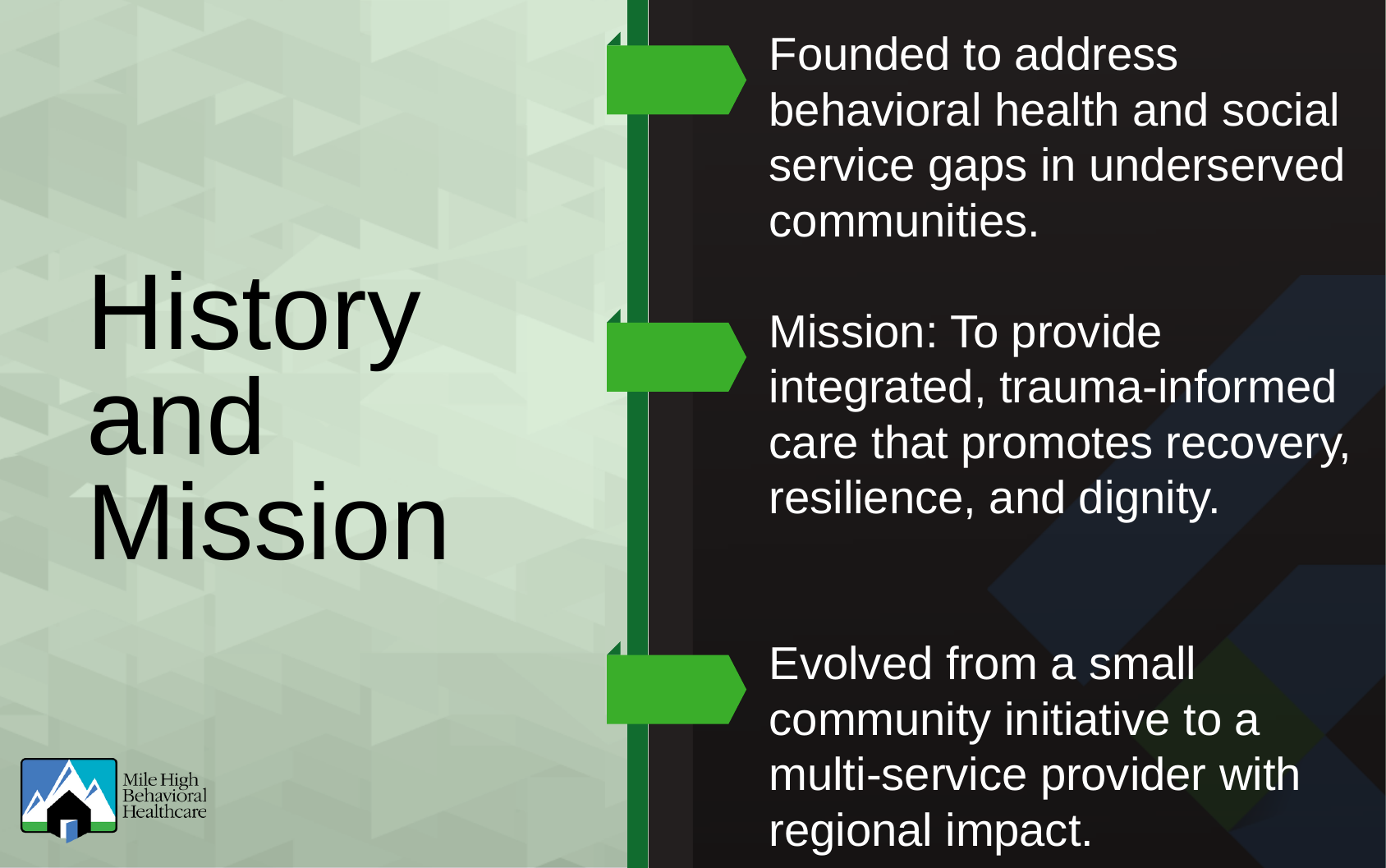

Founded to address behavioral health and social service gaps in underserved communities.

History
and Mission

Mission: To provide integrated, trauma-informed care that promotes recovery, resilience, and dignity.

Evolved from a small community initiative to a multi-service provider with regional impact.